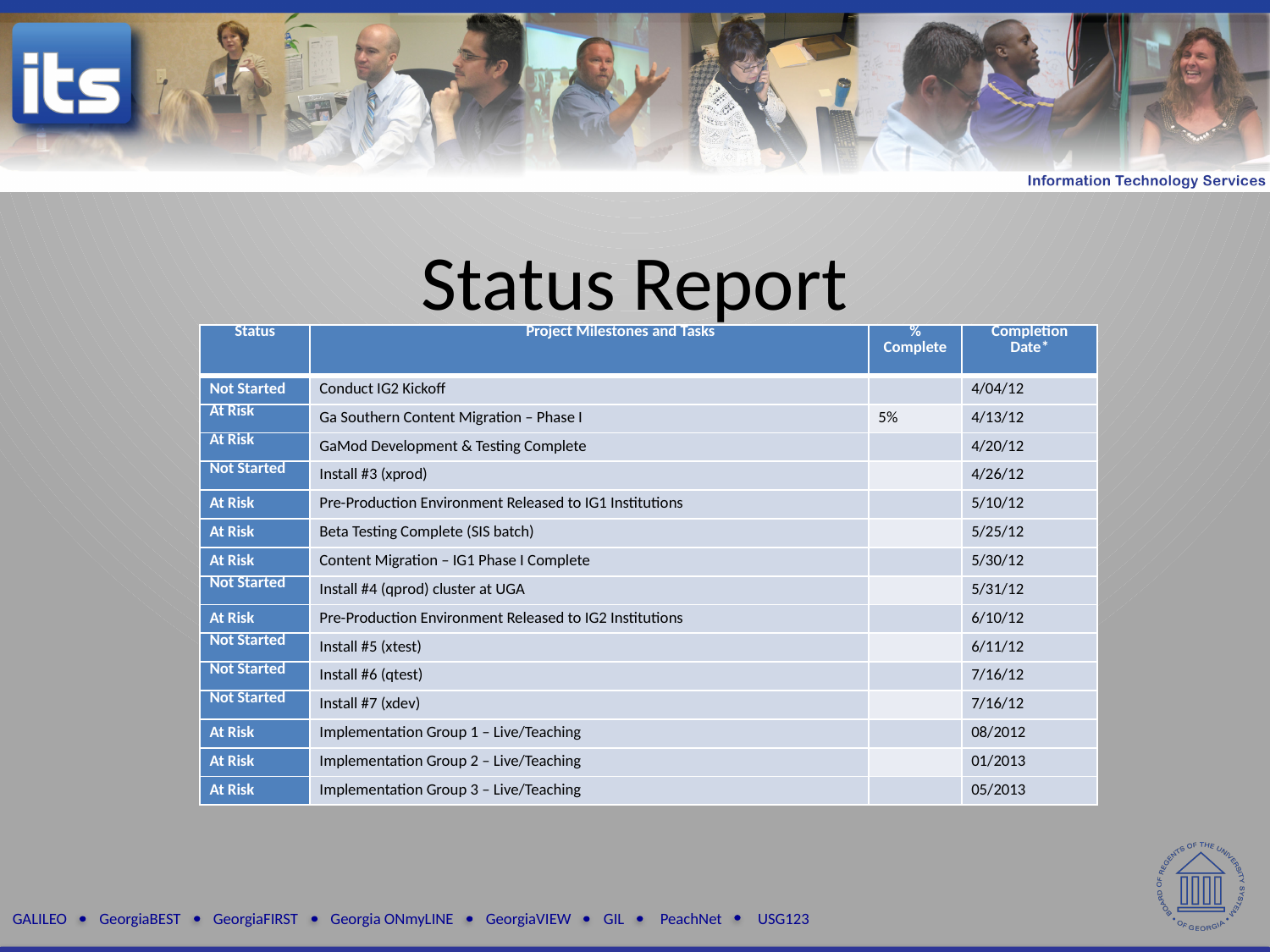

# Status Report
| Status | Project Milestones and Tasks | % Complete | Completion Date\* |
| --- | --- | --- | --- |
| Not Started | Conduct IG2 Kickoff |  | 4/04/12 |
| At Risk | Ga Southern Content Migration – Phase I | 5% | 4/13/12 |
| At Risk | GaMod Development & Testing Complete |  | 4/20/12 |
| Not Started | Install #3 (xprod) |  | 4/26/12 |
| At Risk | Pre-Production Environment Released to IG1 Institutions |  | 5/10/12 |
| At Risk | Beta Testing Complete (SIS batch) |  | 5/25/12 |
| At Risk | Content Migration – IG1 Phase I Complete |  | 5/30/12 |
| Not Started | Install #4 (qprod) cluster at UGA |  | 5/31/12 |
| At Risk | Pre-Production Environment Released to IG2 Institutions |  | 6/10/12 |
| Not Started | Install #5 (xtest) |  | 6/11/12 |
| Not Started | Install #6 (qtest) |  | 7/16/12 |
| Not Started | Install #7 (xdev) |  | 7/16/12 |
| At Risk | Implementation Group 1 – Live/Teaching |  | 08/2012 |
| At Risk | Implementation Group 2 – Live/Teaching |  | 01/2013 |
| At Risk | Implementation Group 3 – Live/Teaching |  | 05/2013 |